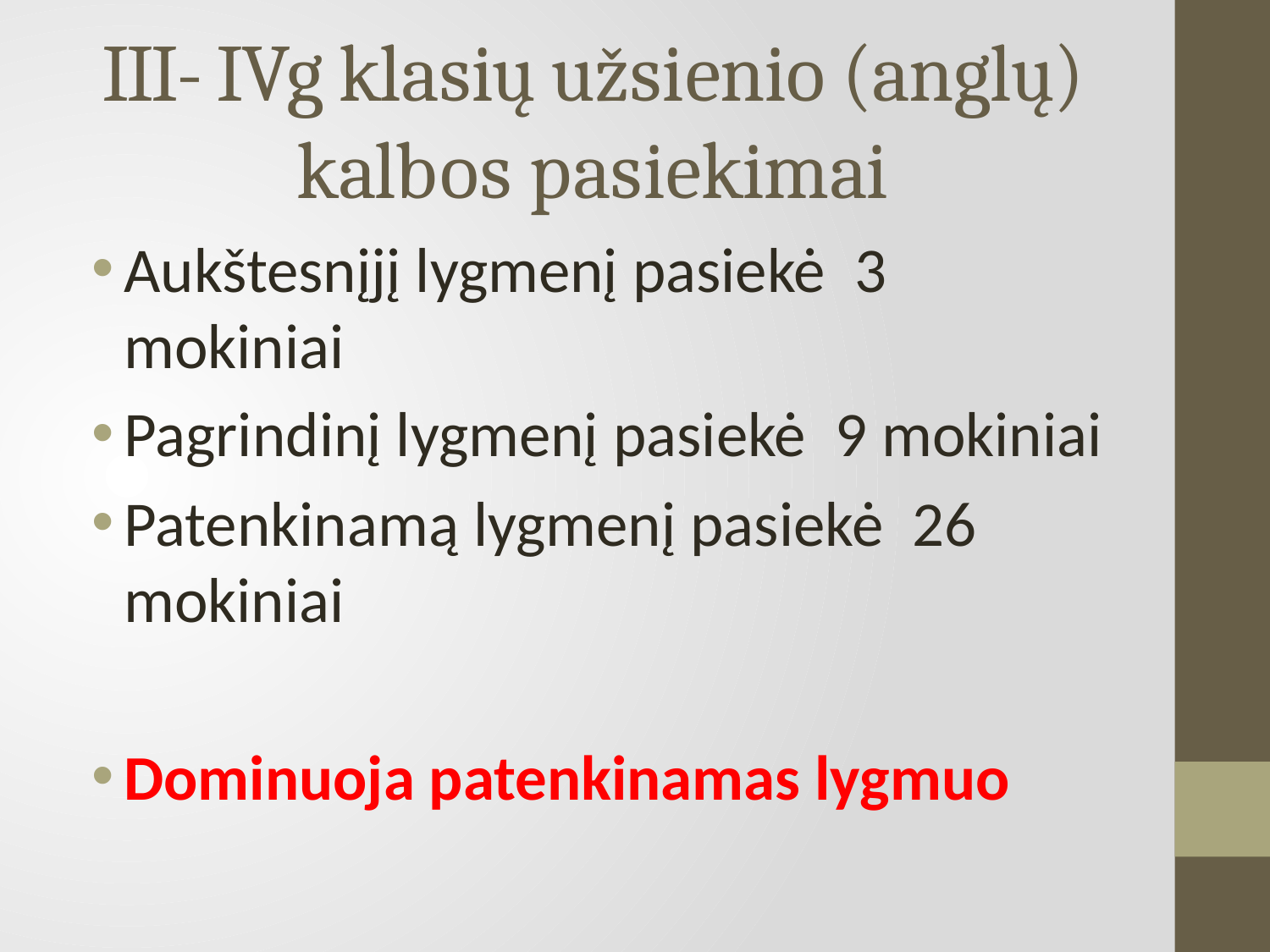

# III- IVg klasių užsienio (anglų) kalbos pasiekimai
Aukštesnįjį lygmenį pasiekė  3 mokiniai
Pagrindinį lygmenį pasiekė  9 mokiniai
Patenkinamą lygmenį pasiekė  26 mokiniai

Dominuoja patenkinamas lygmuo